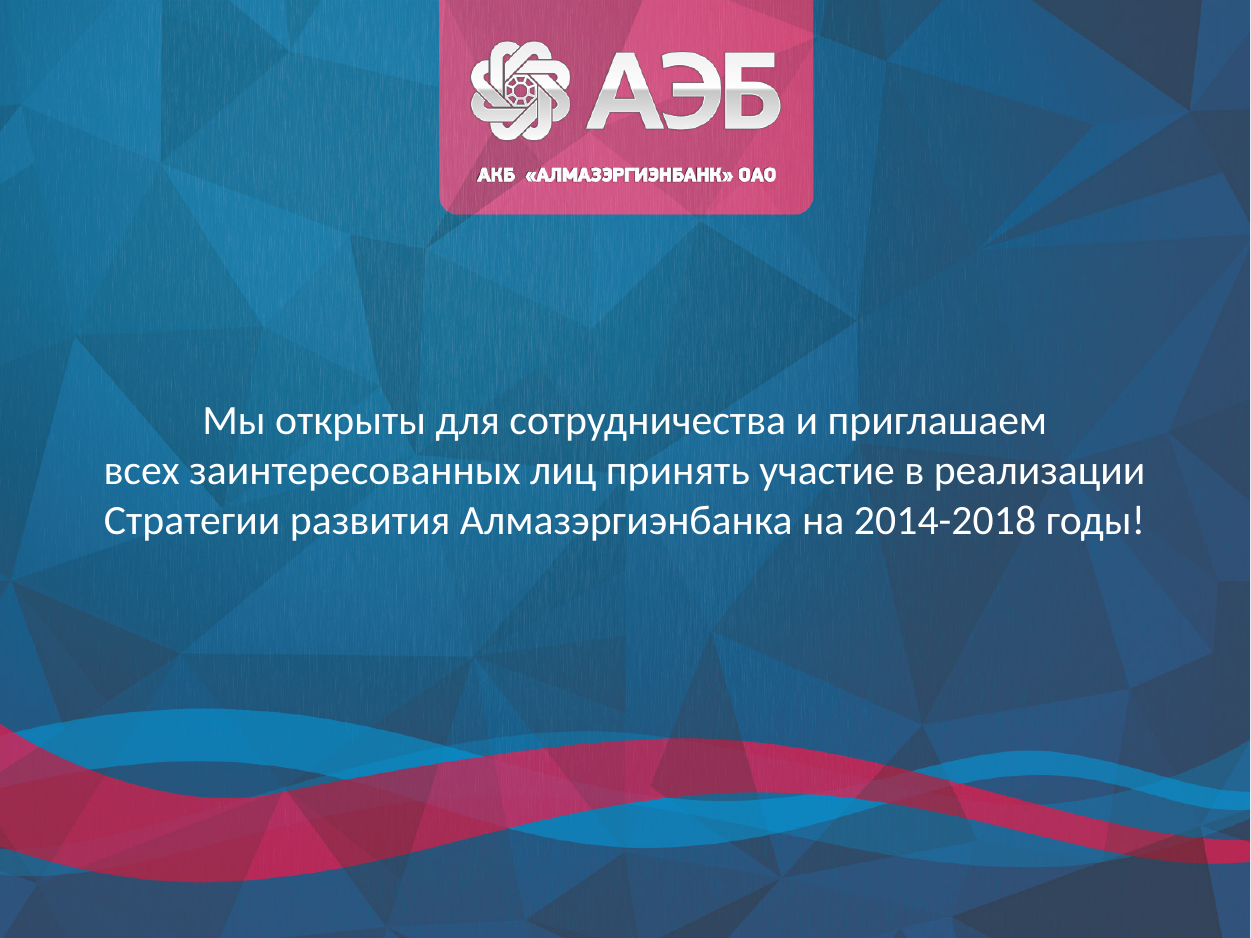

Мы открыты для сотрудничества и приглашаем
всех заинтересованных лиц принять участие в реализации Стратегии развития Алмазэргиэнбанка на 2014-2018 годы!